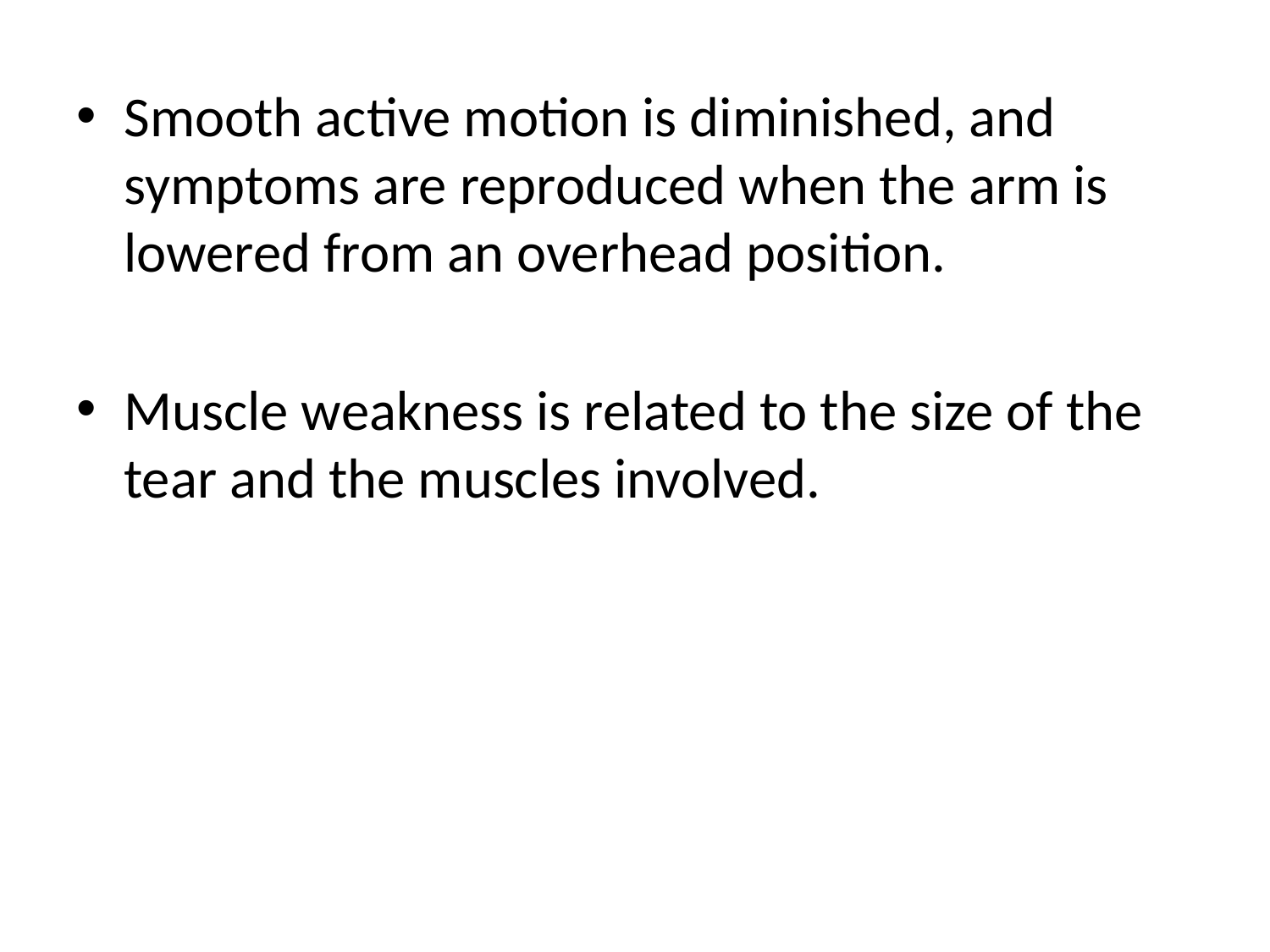

Smooth active motion is diminished, and symptoms are reproduced when the arm is lowered from an overhead position.

Muscle weakness is related to the size of the tear and the muscles involved.